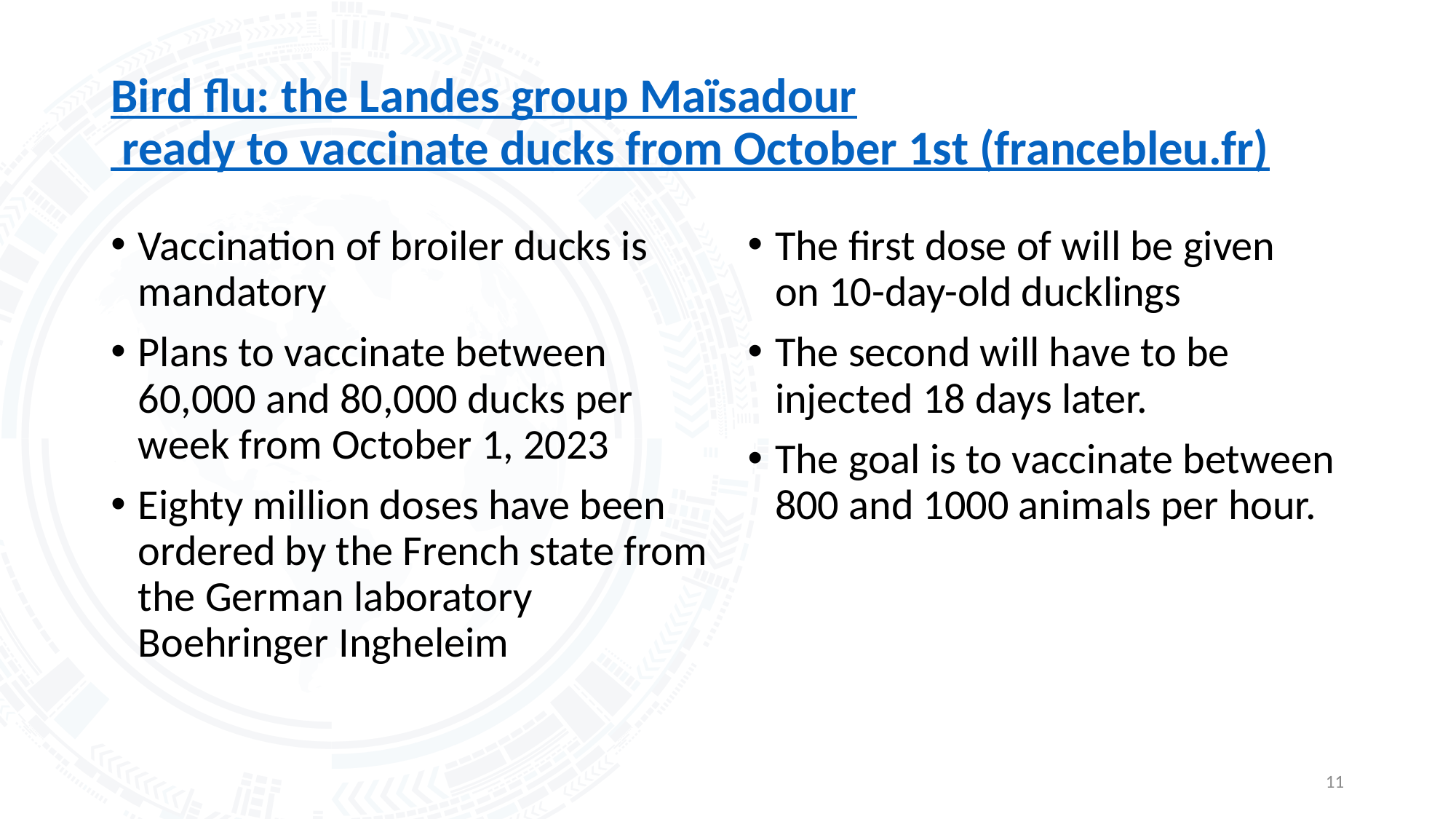

# Bird flu: the Landes group Maïsadour ready to vaccinate ducks from October 1st (francebleu.fr)
Vaccination of broiler ducks is mandatory
Plans to vaccinate between 60,000 and 80,000 ducks per week from October 1, 2023
Eighty million doses have been ordered by the French state from the German laboratory Boehringer Ingheleim
The first dose of will be given on 10-day-old ducklings
The second will have to be injected 18 days later.
The goal is to vaccinate between 800 and 1000 animals per hour.
11